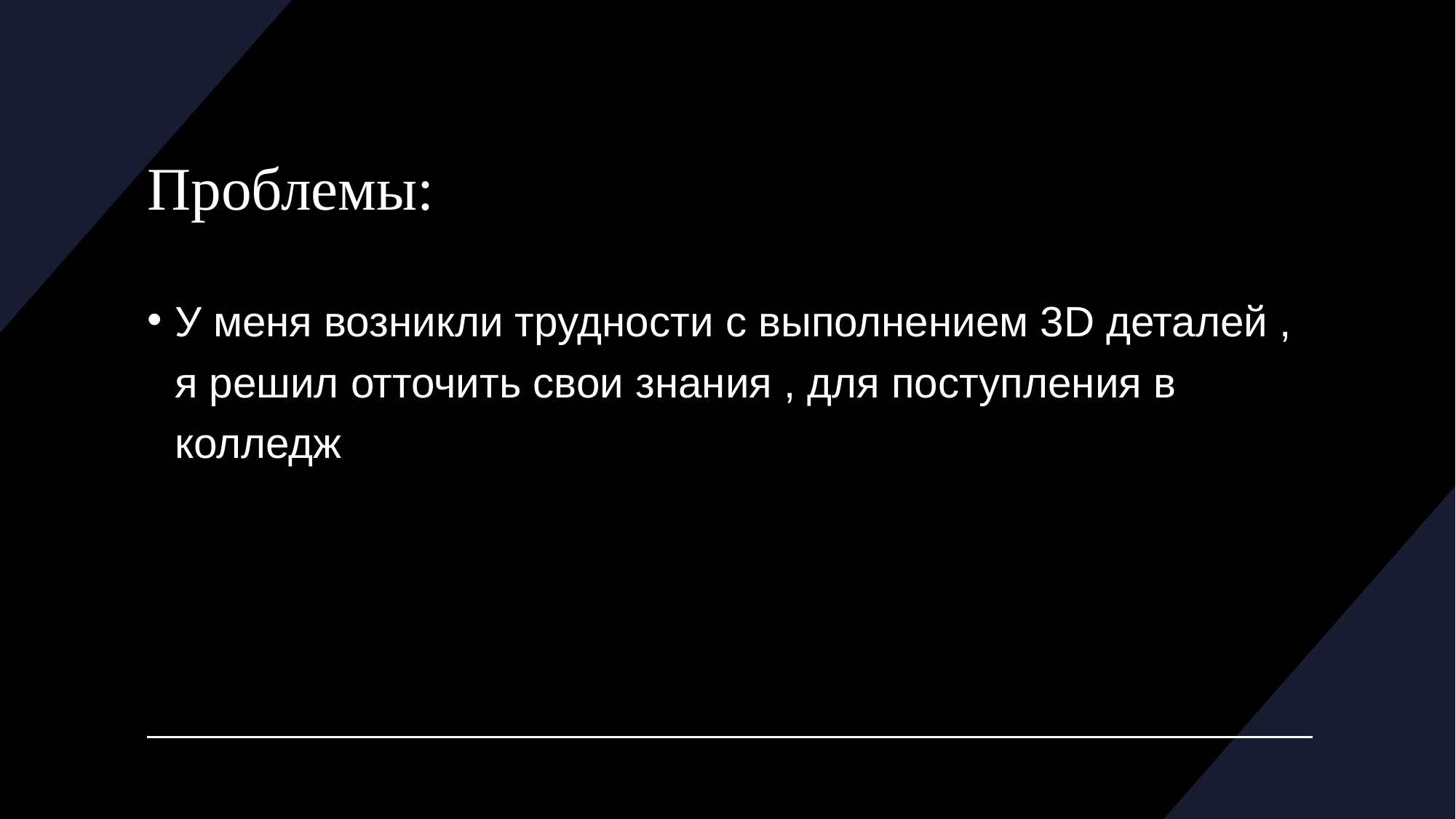

# Проблемы:
У меня возникли трудности с выполнением 3D деталей , я решил отточить свои знания , для поступления в колледж